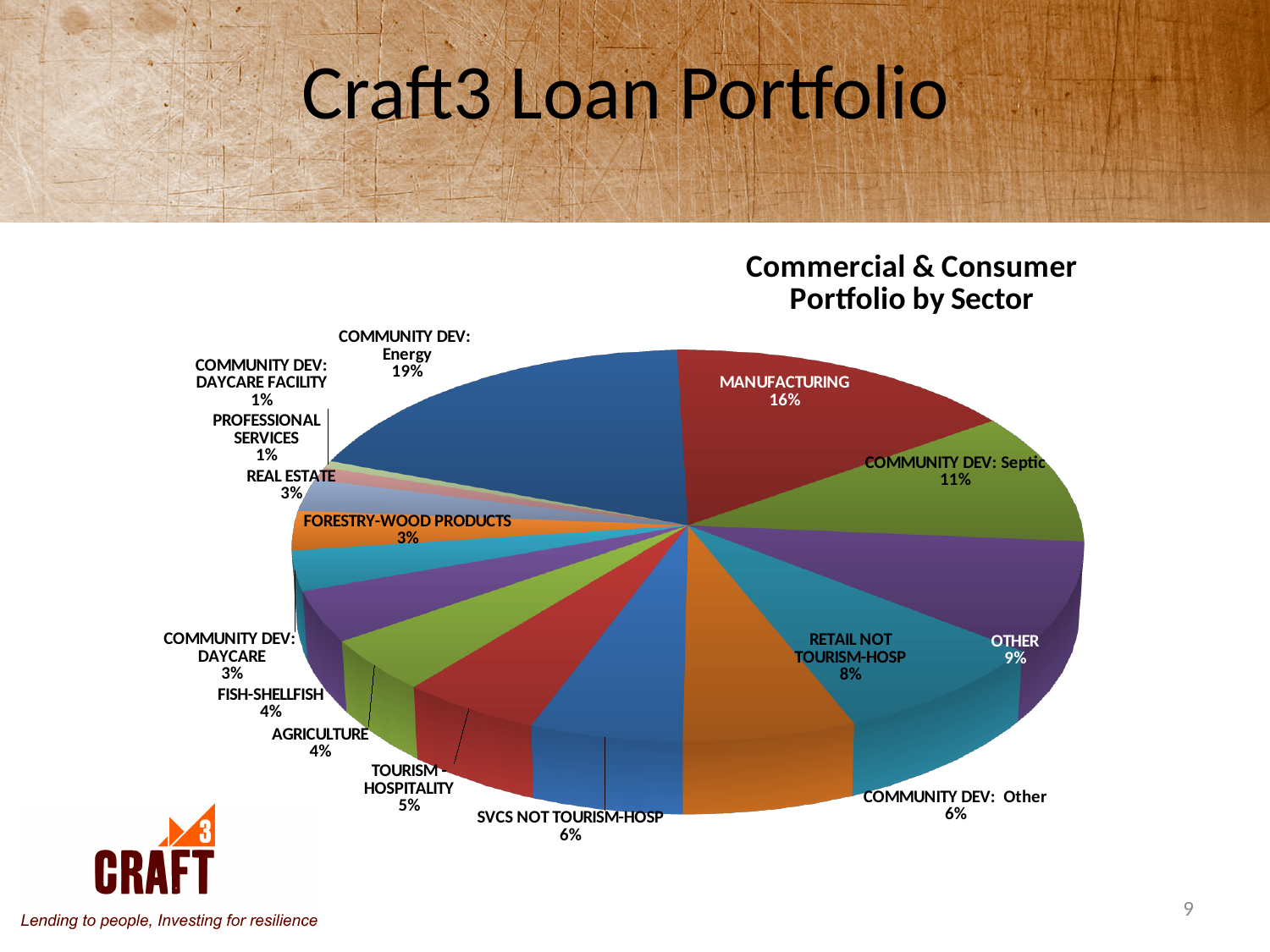

# Craft3 Loan Portfolio

[unsupported chart]

9